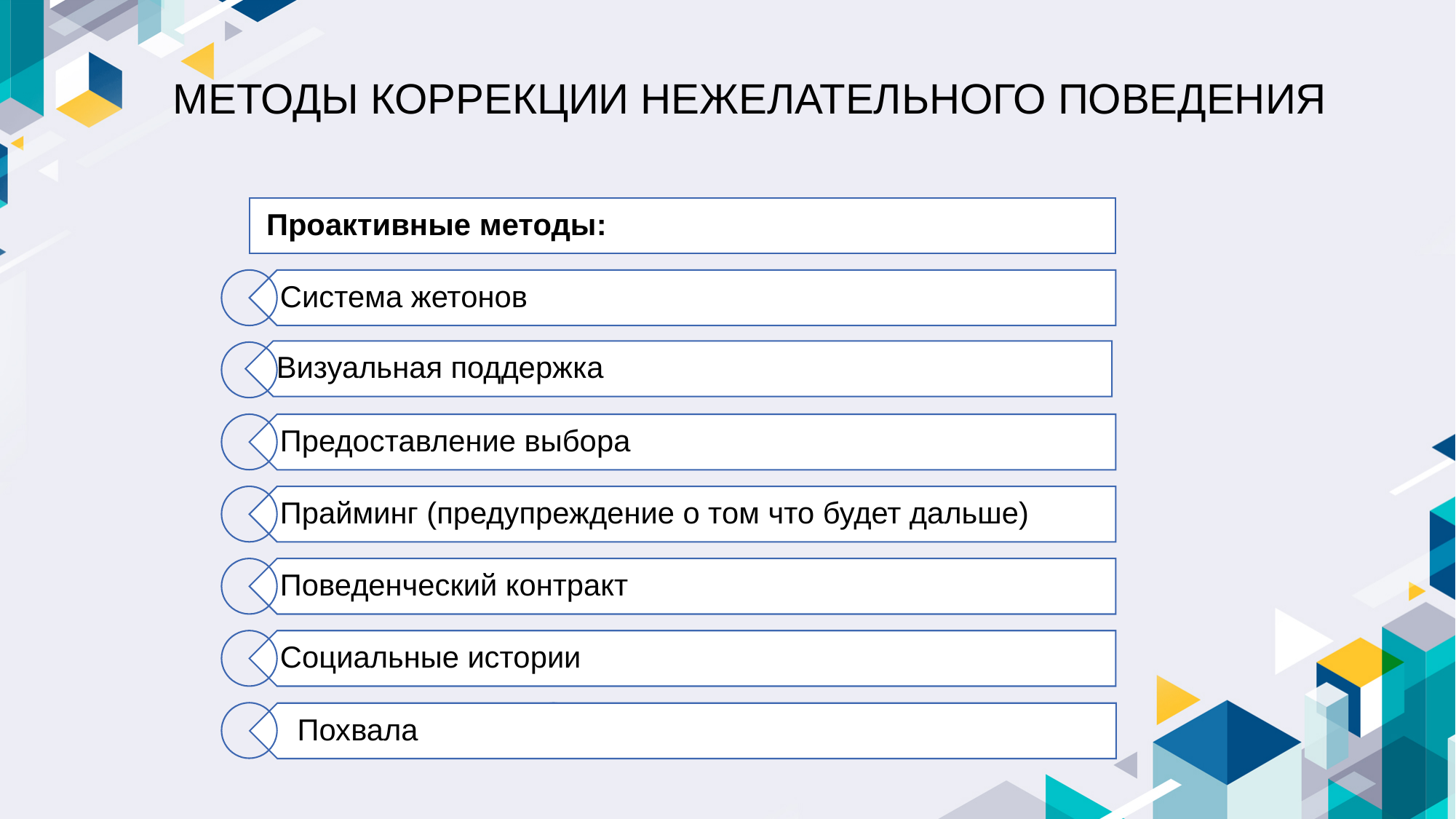

# МЕТОДЫ КОРРЕКЦИИ НЕЖЕЛАТЕЛЬНОГО ПОВЕДЕНИЯ
Проактивные методы:
Система жетонов
Визуальная поддержка
Предоставление выбора
Прайминг (предупреждение о том что будет дальше)
Поведенческий контракт
Социальные истории
  Похвала